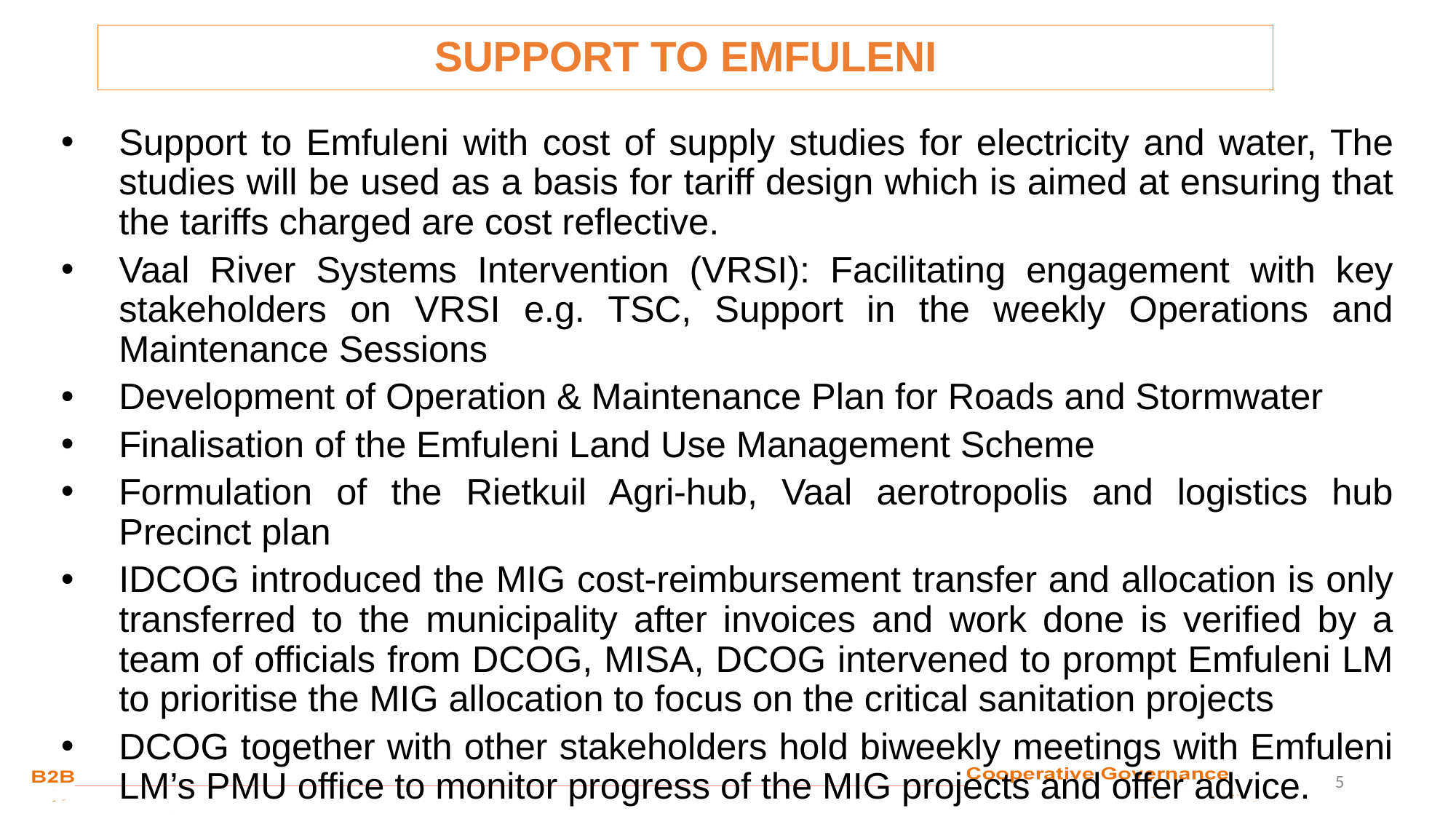

SUPPORT TO EMFULENI
Support to Emfuleni with cost of supply studies for electricity and water, The studies will be used as a basis for tariff design which is aimed at ensuring that the tariffs charged are cost reflective.
Vaal River Systems Intervention (VRSI): Facilitating engagement with key stakeholders on VRSI e.g. TSC, Support in the weekly Operations and Maintenance Sessions
Development of Operation & Maintenance Plan for Roads and Stormwater
Finalisation of the Emfuleni Land Use Management Scheme
Formulation of the Rietkuil Agri-hub, Vaal aerotropolis and logistics hub Precinct plan
IDCOG introduced the MIG cost-reimbursement transfer and allocation is only transferred to the municipality after invoices and work done is verified by a team of officials from DCOG, MISA, DCOG intervened to prompt Emfuleni LM to prioritise the MIG allocation to focus on the critical sanitation projects
DCOG together with other stakeholders hold biweekly meetings with Emfuleni LM’s PMU office to monitor progress of the MIG projects and offer advice.

5